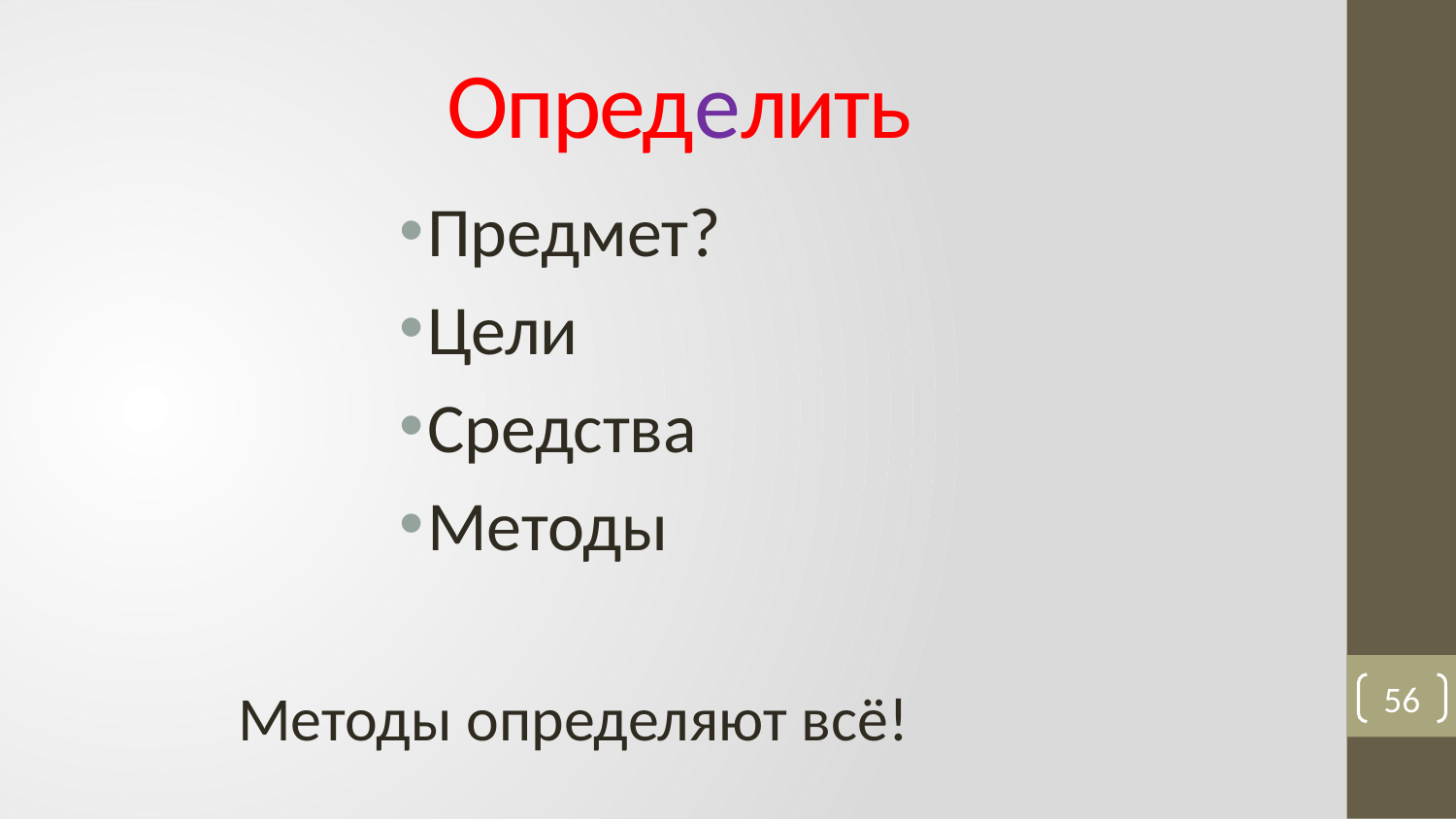

# Определить
Предмет?
Цели
Средства
Методы

Методы определяют всё!
56